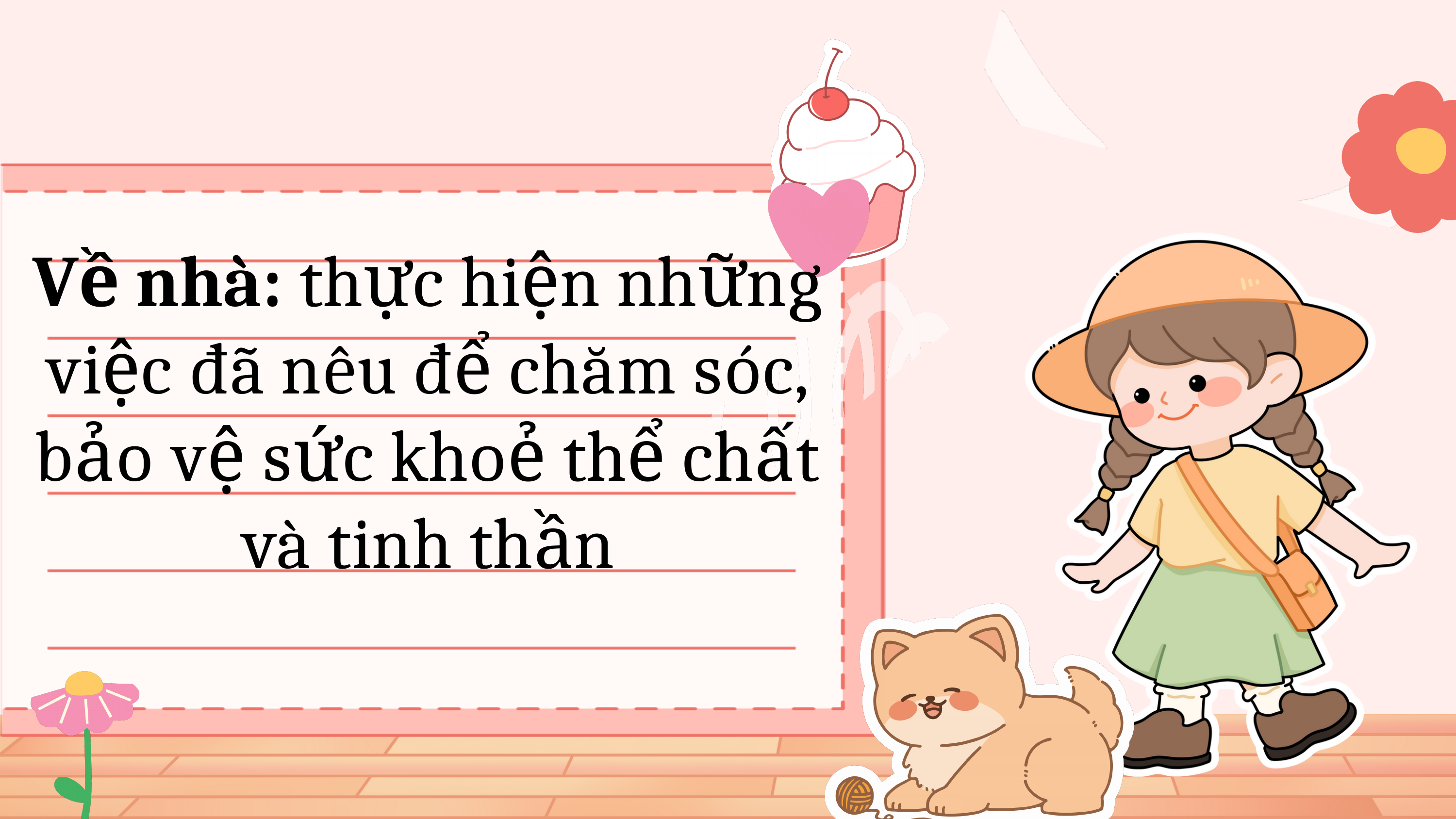

Về nhà: thực hiện những việc đã nêu để chăm sóc, bảo vệ sức khoẻ thể chất và tinh thần